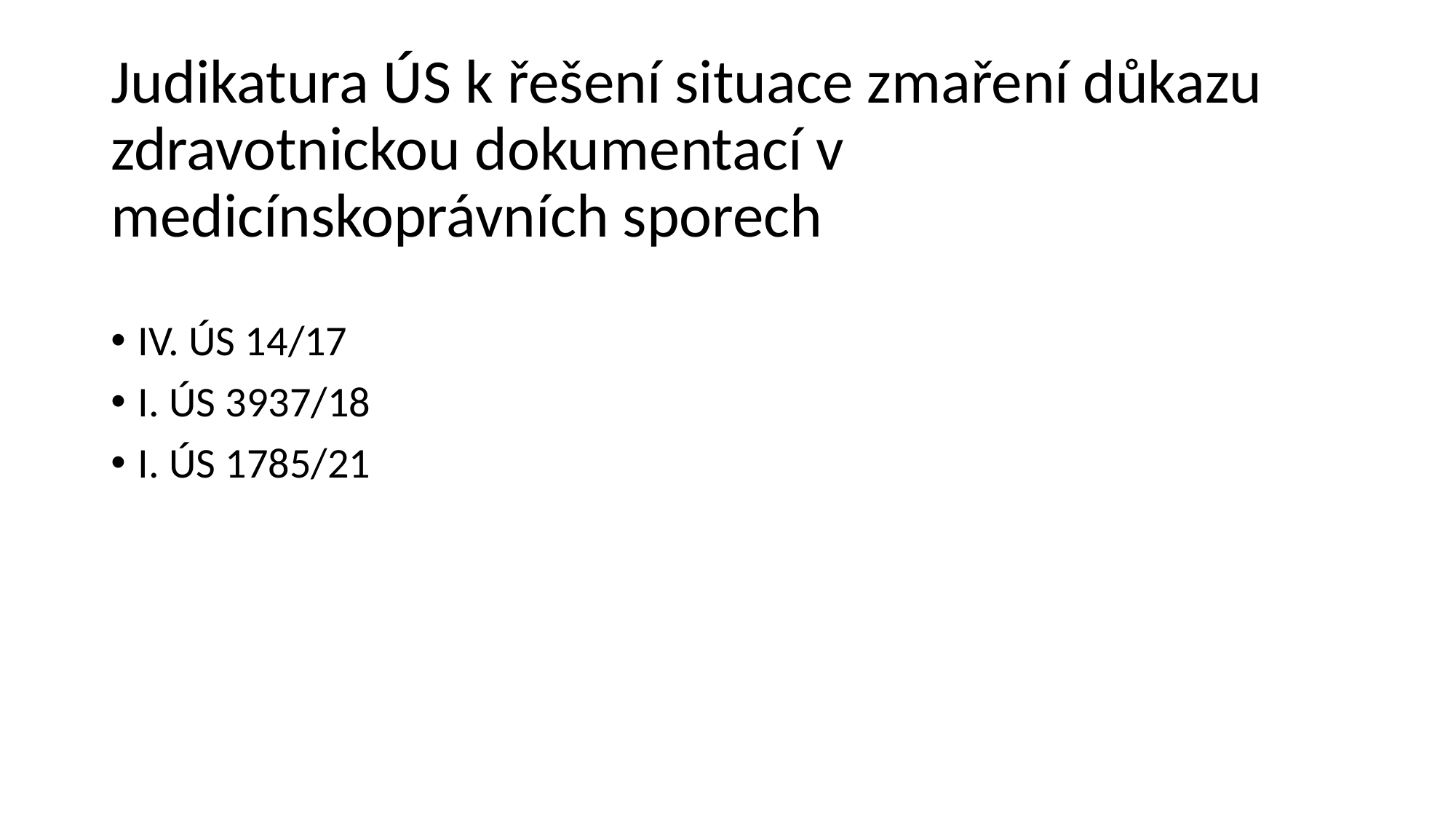

# Judikatura ÚS k řešení situace zmaření důkazu zdravotnickou dokumentací v medicínskoprávních sporech
IV. ÚS 14/17
I. ÚS 3937/18
I. ÚS 1785/21